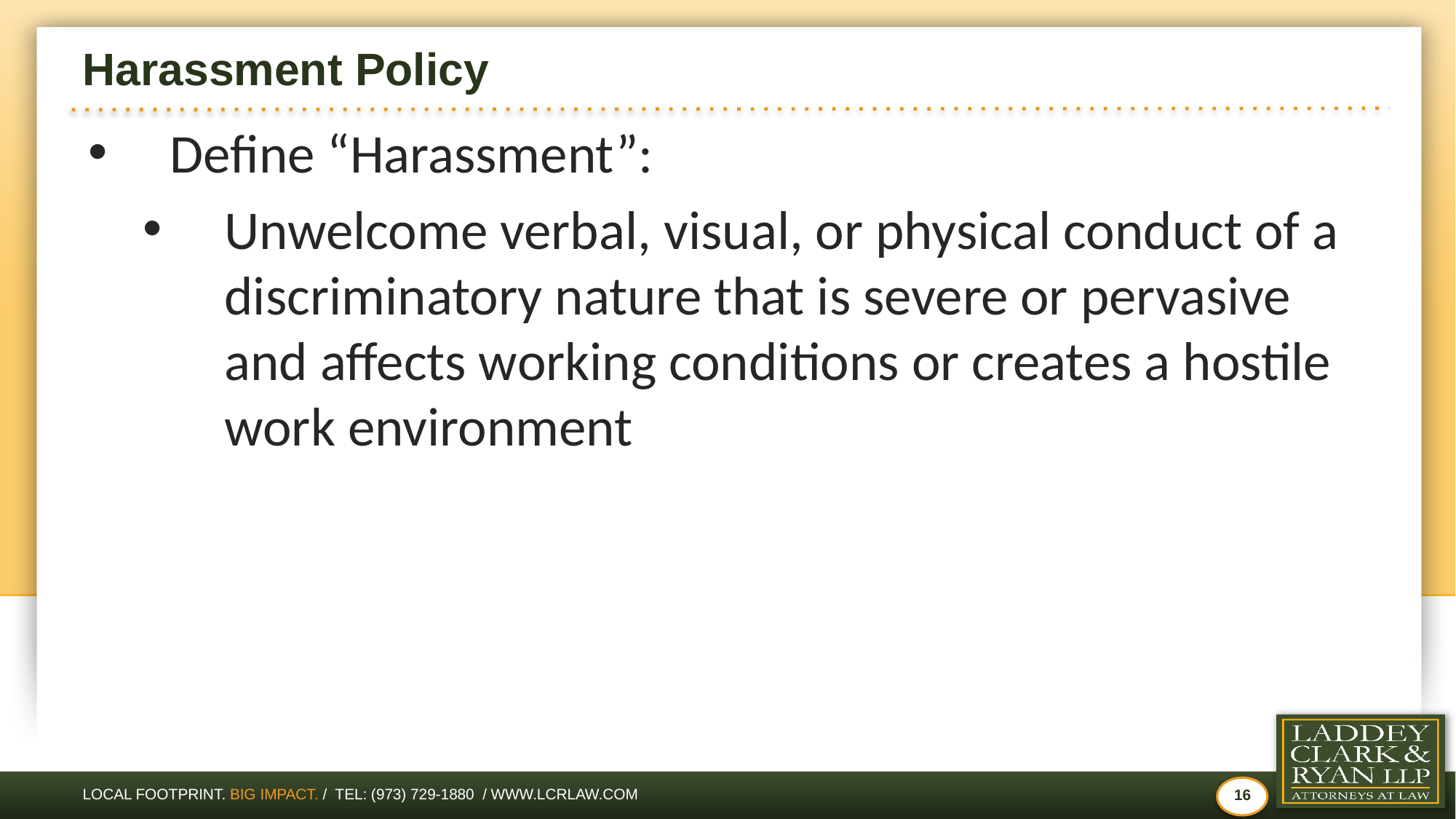

# Harassment Policy
Define “Harassment”:
Unwelcome verbal, visual, or physical conduct of a discriminatory nature that is severe or pervasive and affects working conditions or creates a hostile work environment